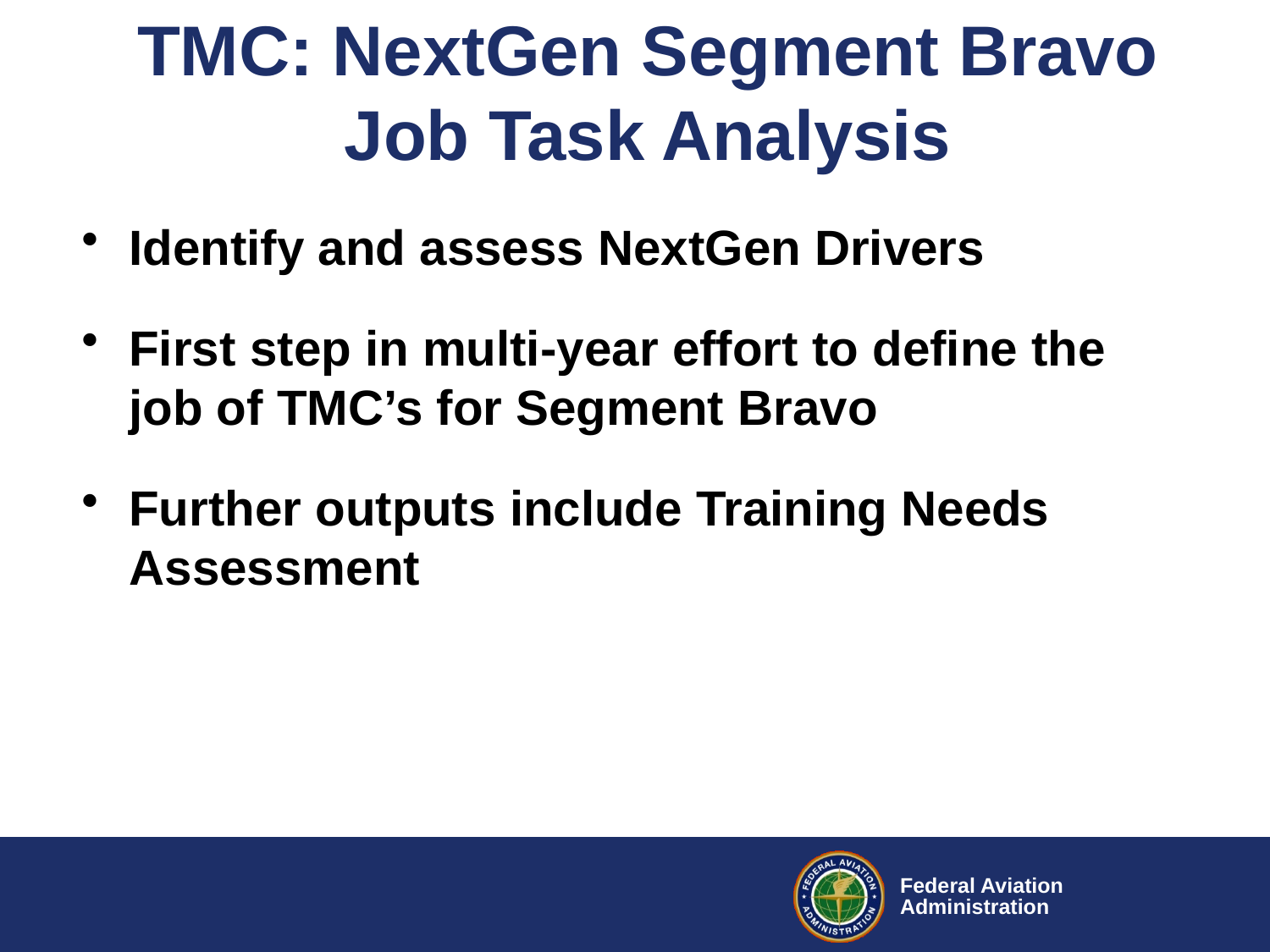

# TMC: NextGen Segment Bravo Job Task Analysis
Identify and assess NextGen Drivers
First step in multi-year effort to define the job of TMC’s for Segment Bravo
Further outputs include Training Needs Assessment